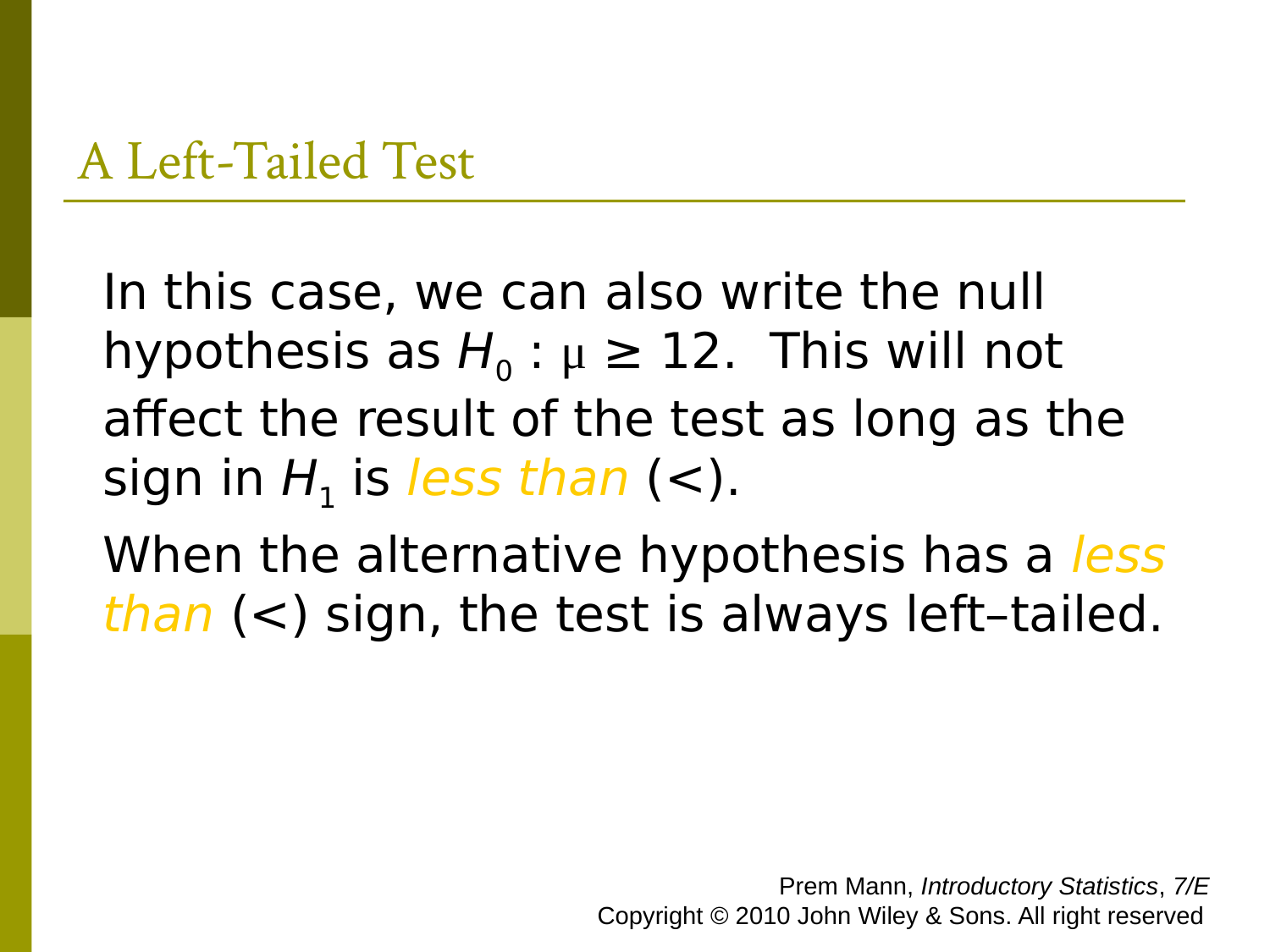

# A Left-Tailed Test
In this case, we can also write the null hypothesis as H0 : μ ≥ 12.  This will not affect the result of the test as long as the sign in H1 is less than (<).
When the alternative hypothesis has a less than (<) sign, the test is always left–tailed.
                          Prem Mann, Introductory Statistics, 7/E Copyright © 2010 John Wiley & Sons. All right reserved